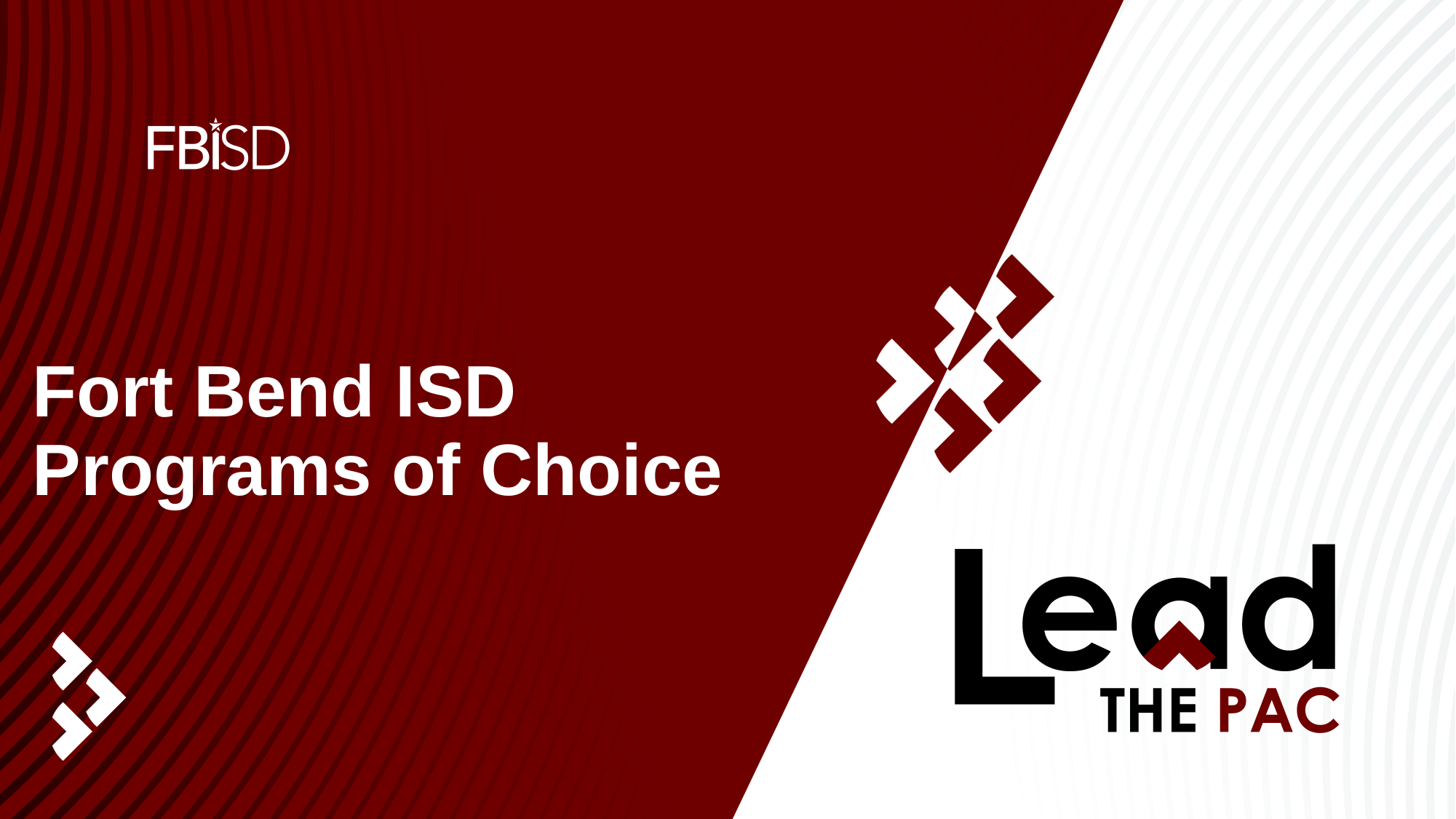

# Fort Bend ISD Programs of Choice